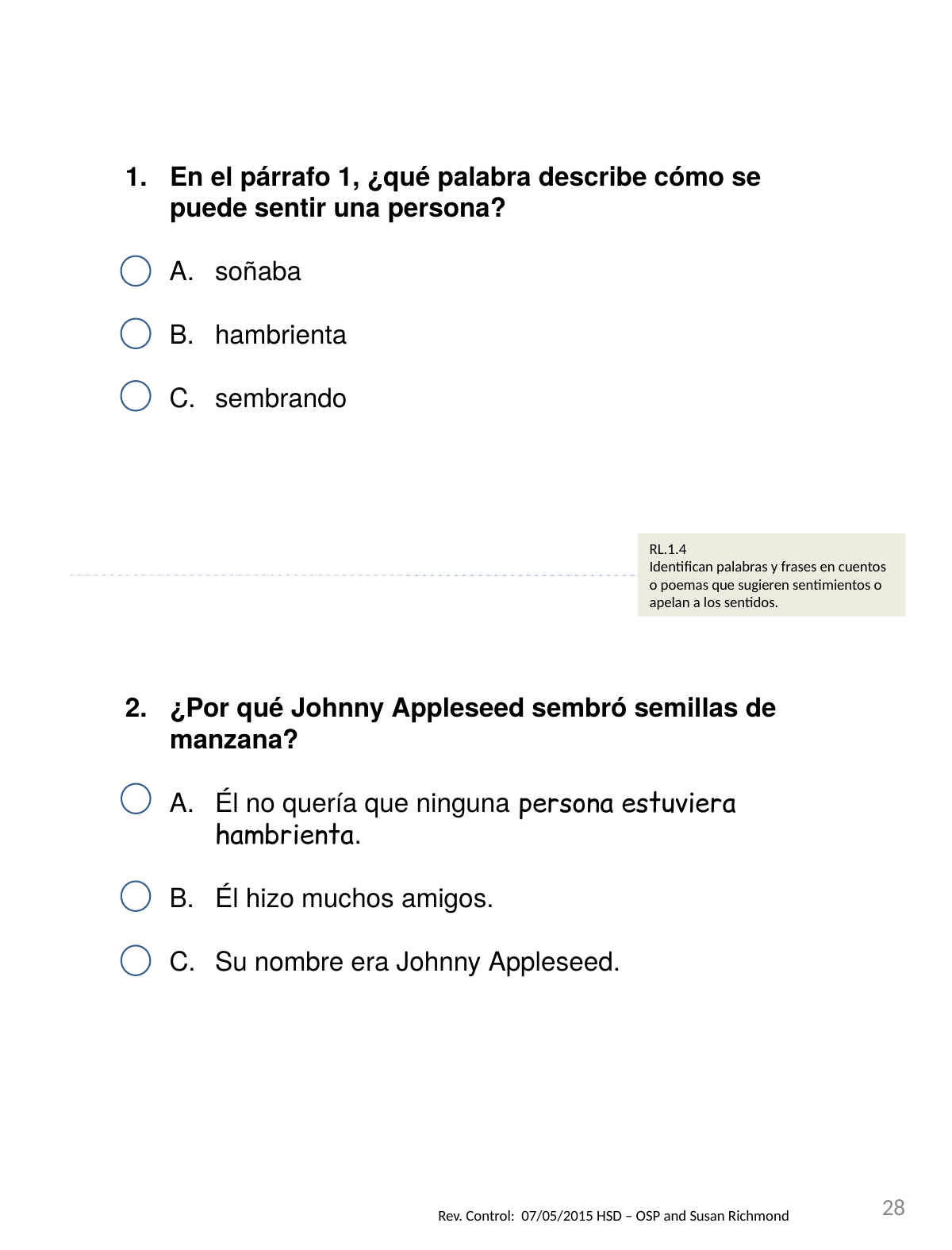

En el párrafo 1, ¿qué palabra describe cómo se puede sentir una persona?

soñaba

hambrienta

sembrando

RL.1.4
Identifican palabras y frases en cuentos o poemas que sugieren sentimientos o apelan a los sentidos.

¿Por qué Johnny Appleseed sembró semillas de manzana?

Él no quería que ninguna persona estuviera hambrienta.

Él hizo muchos amigos.

Su nombre era Johnny Appleseed.

28